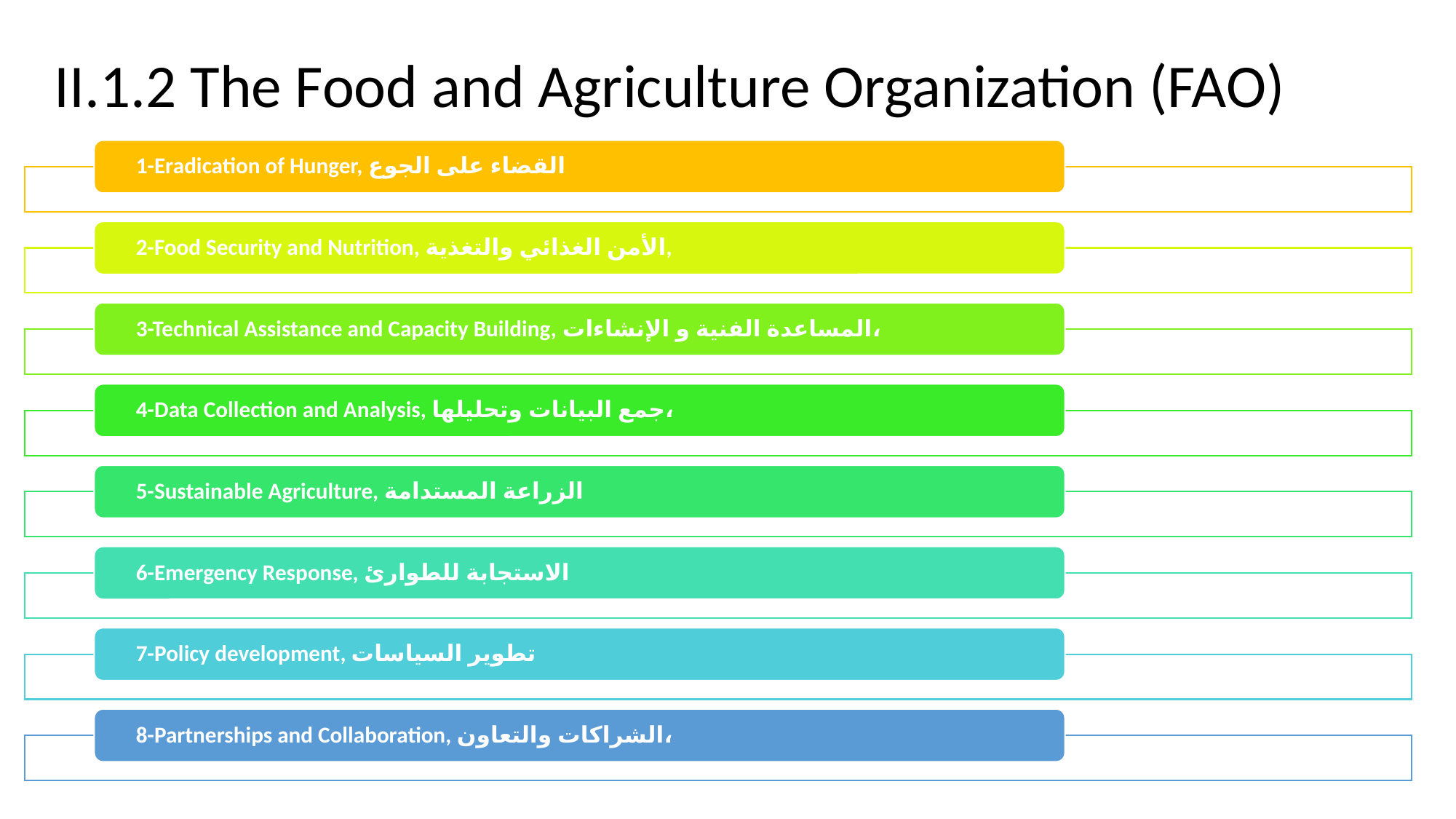

II.1.2 The Food and Agriculture Organization (FAO)

1-Eradication of Hunger, القضاء على الجوع
2-Food Security and Nutrition, الأمن الغذائي والتغذية,

3-Technical Assistance and Capacity Building, المساعدة الفنية و الإنشاءات،
4-Data Collection and Analysis, جمع البيانات وتحليلها،
5-Sustainable Agriculture, الزراعة المستدامة
6-Emergency Response, الاستجابة للطوارئ
7-Policy development, تطوير السياسات
8-Partnerships and Collaboration, الشراكات والتعاون،